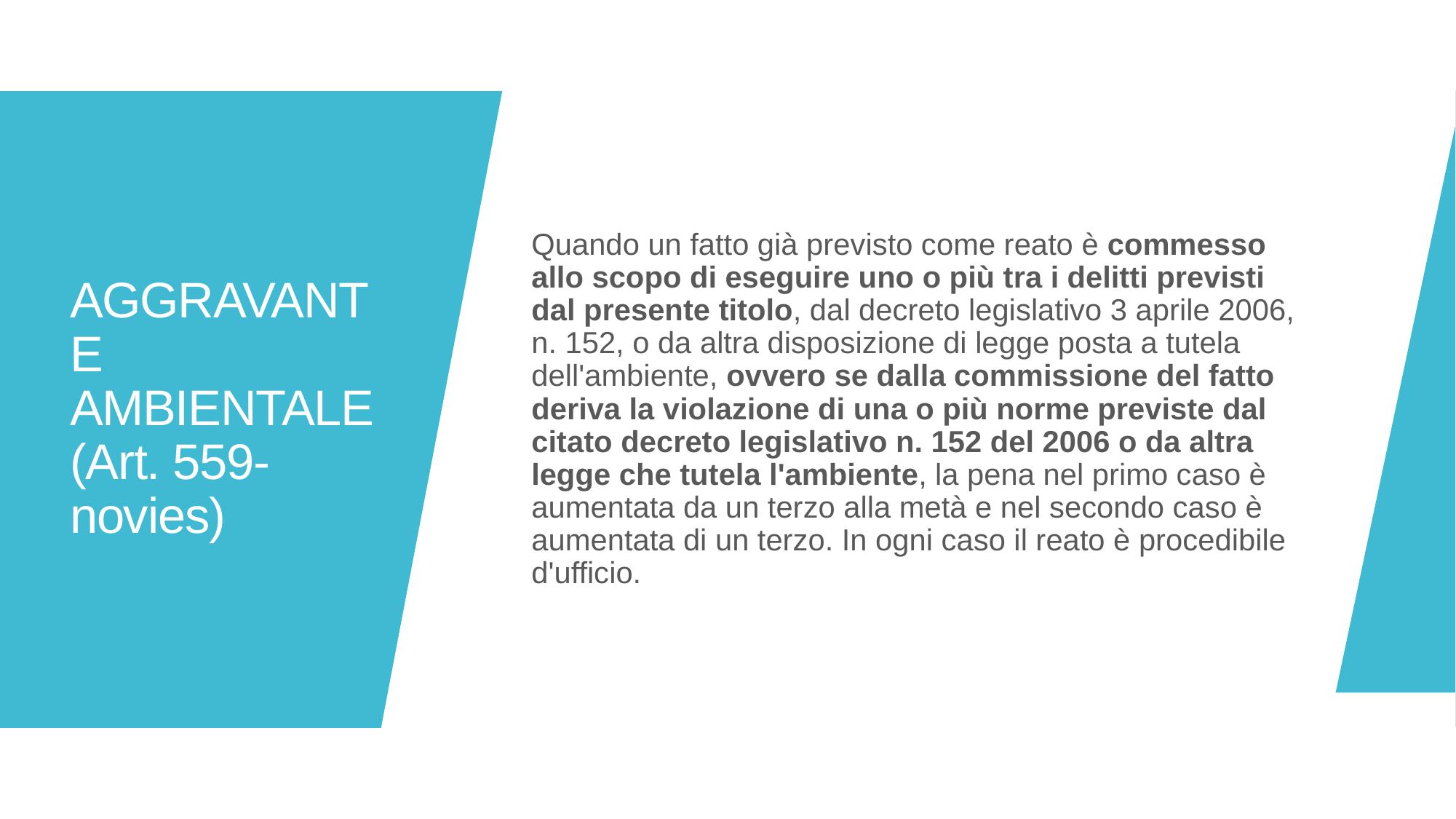

Quando un fatto già previsto come reato è commesso allo scopo di eseguire uno o più tra i delitti previsti dal presente titolo, dal decreto legislativo 3 aprile 2006, n. 152, o da altra disposizione di legge posta a tutela dell'ambiente, ovvero se dalla commissione del fatto deriva la violazione di una o più norme previste dal citato decreto legislativo n. 152 del 2006 o da altra legge che tutela l'ambiente, la pena nel primo caso è aumentata da un terzo alla metà e nel secondo caso è aumentata di un terzo. In ogni caso il reato è procedibile d'ufficio.
# AGGRAVANTE AMBIENTALE (Art. 559-novies)